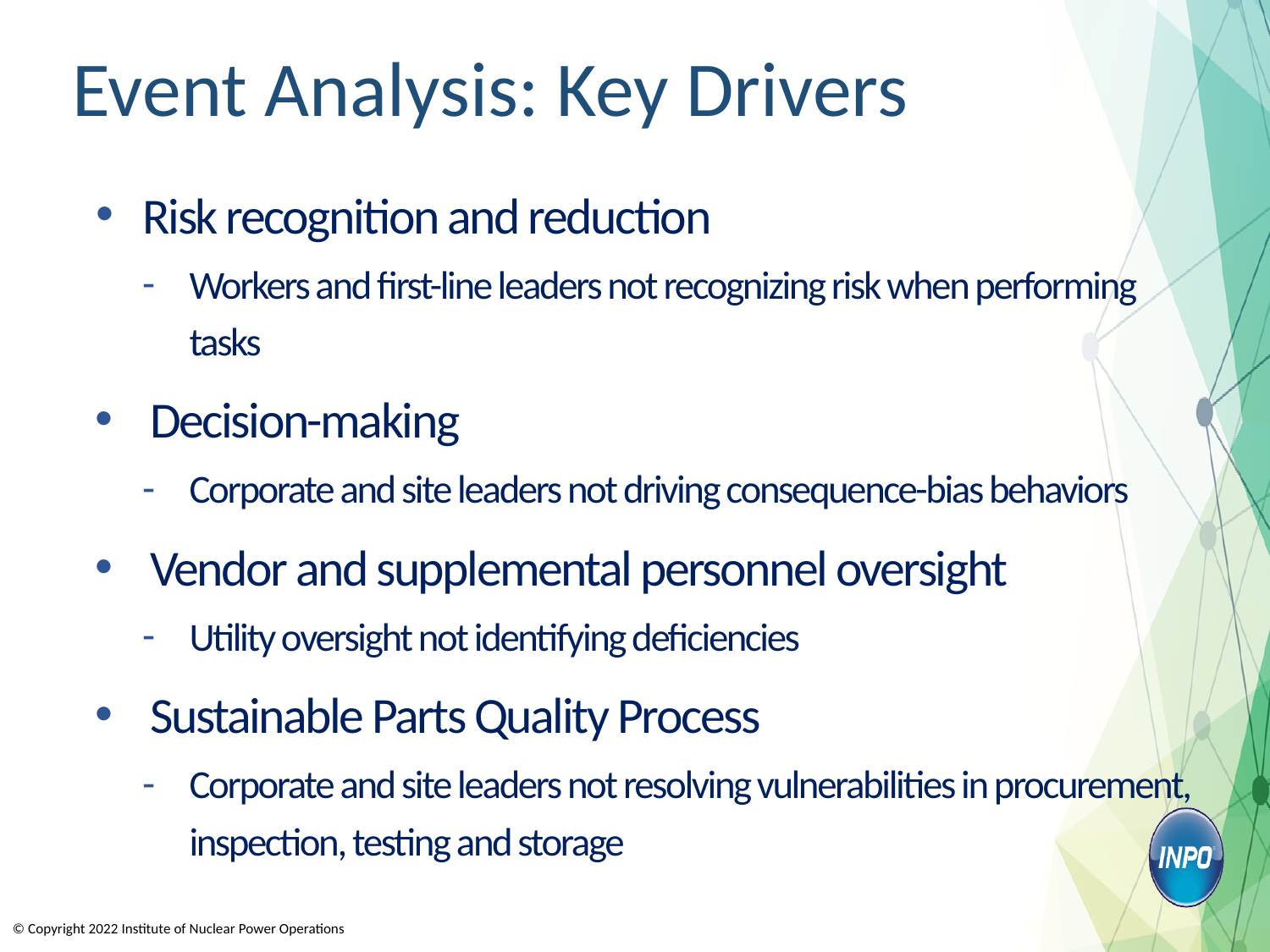

# Event Analysis: Key Drivers

Risk recognition and reduction
Workers and first-line leaders not recognizing risk when performing tasks
Decision-making
Corporate and site leaders not driving consequence-bias behaviors
Vendor and supplemental personnel oversight
Utility oversight not identifying deficiencies
Sustainable Parts Quality Process
Corporate and site leaders not resolving vulnerabilities in procurement, inspection, testing and storage